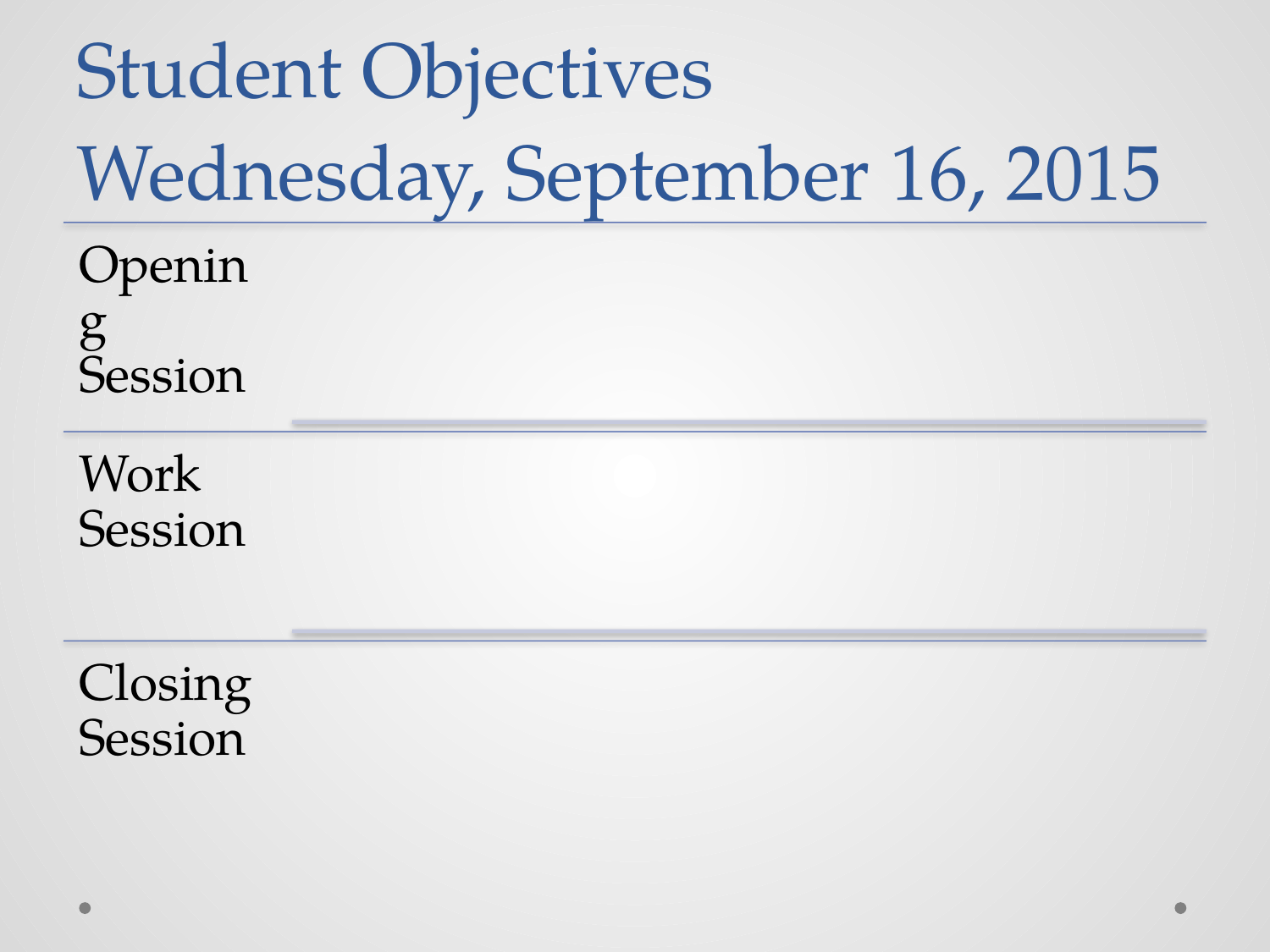

# Student Objectives Wednesday, September 16, 2015
Opening Session

Work Session

Closing Session